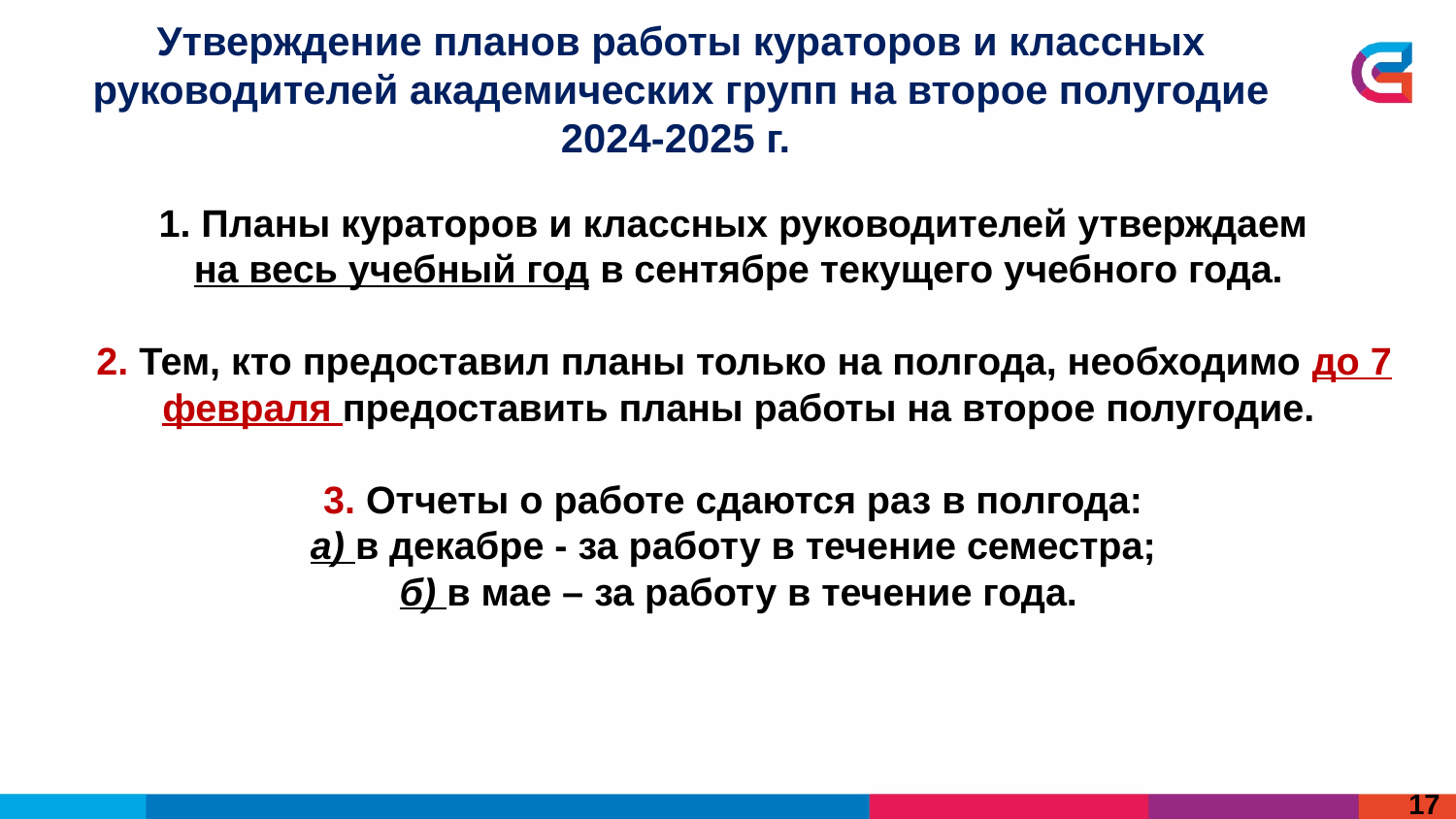

Утверждение планов работы кураторов и классных руководителей академических групп на второе полугодие 2024-2025 г.
1. Планы кураторов и классных руководителей утверждаем
на весь учебный год в сентябре текущего учебного года.

 2. Тем, кто предоставил планы только на полгода, необходимо до 7 февраля предоставить планы работы на второе полугодие.

3. Отчеты о работе сдаются раз в полгода:
а) в декабре - за работу в течение семестра;
б) в мае – за работу в течение года.

17